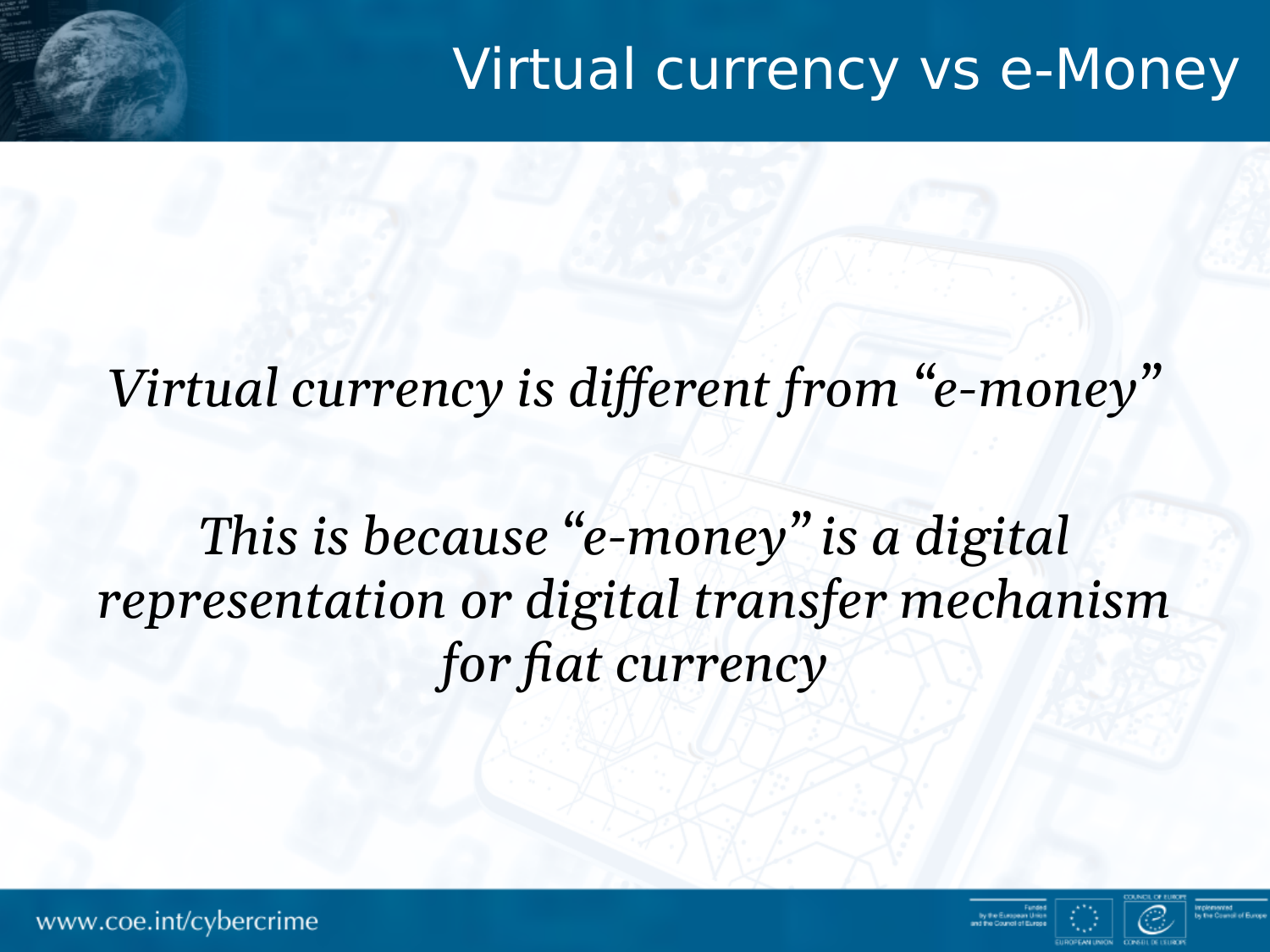

Virtual currency vs e-Money

Virtual currency is different from “e-money”

This is because “e-money” is a digital representation or digital transfer mechanism for fiat currency